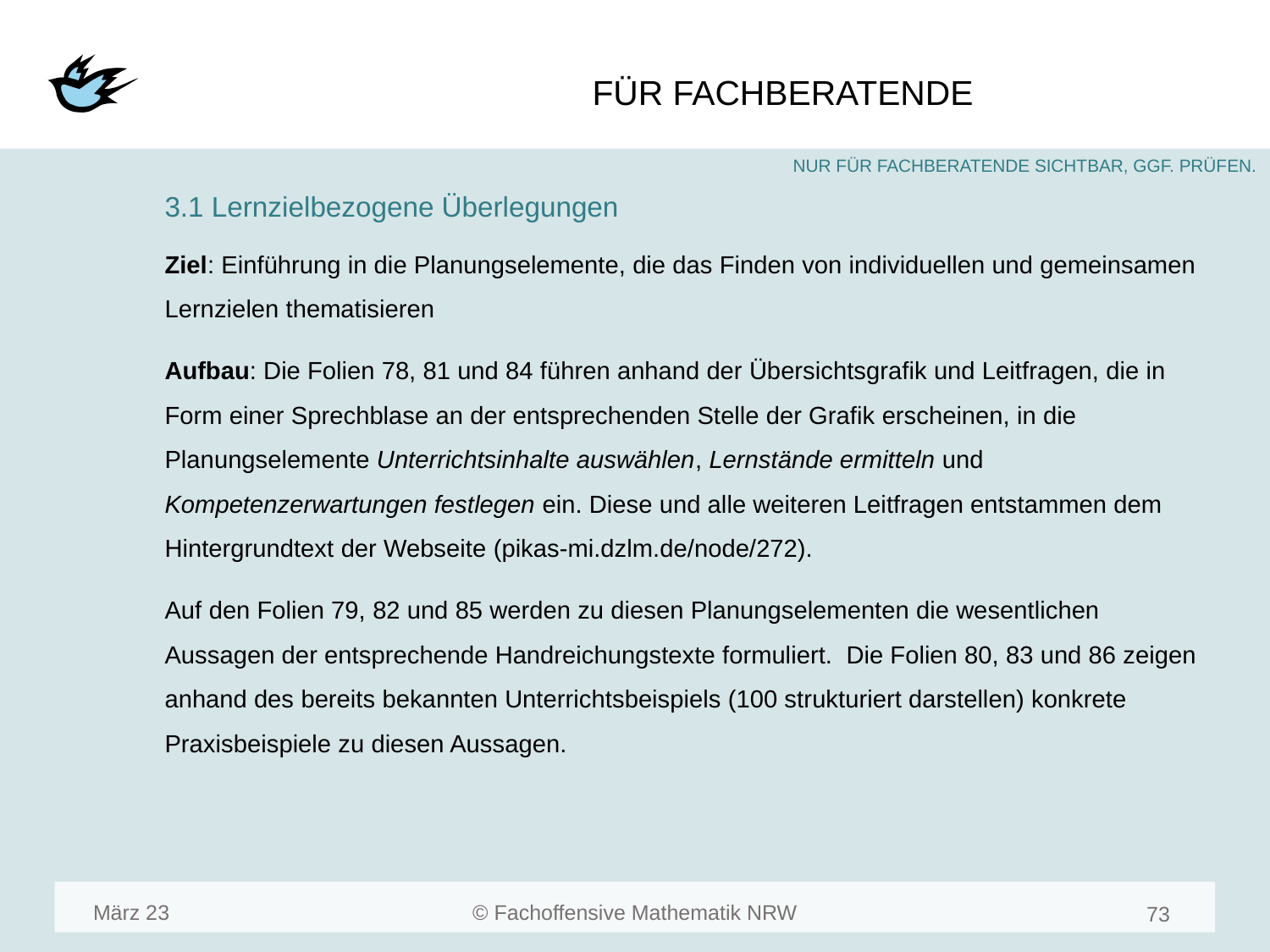

#
3.1 Lernzielbezogene Überlegungen
Ziel: Einführung in die Planungselemente, die das Finden von individuellen und gemeinsamen Lernzielen thematisieren
Aufbau: Die Folien 78, 81 und 84 führen anhand der Übersichtsgrafik und Leitfragen, die in Form einer Sprechblase an der entsprechenden Stelle der Grafik erscheinen, in die Planungselemente Unterrichtsinhalte auswählen, Lernstände ermitteln und Kompetenzerwartungen festlegen ein. Diese und alle weiteren Leitfragen entstammen dem Hintergrundtext der Webseite (pikas-mi.dzlm.de/node/272).
Auf den Folien 79, 82 und 85 werden zu diesen Planungselementen die wesentlichen Aussagen der entsprechende Handreichungstexte formuliert.  Die Folien 80, 83 und 86 zeigen anhand des bereits bekannten Unterrichtsbeispiels (100 strukturiert darstellen) konkrete Praxisbeispiele zu diesen Aussagen.
März 23
73